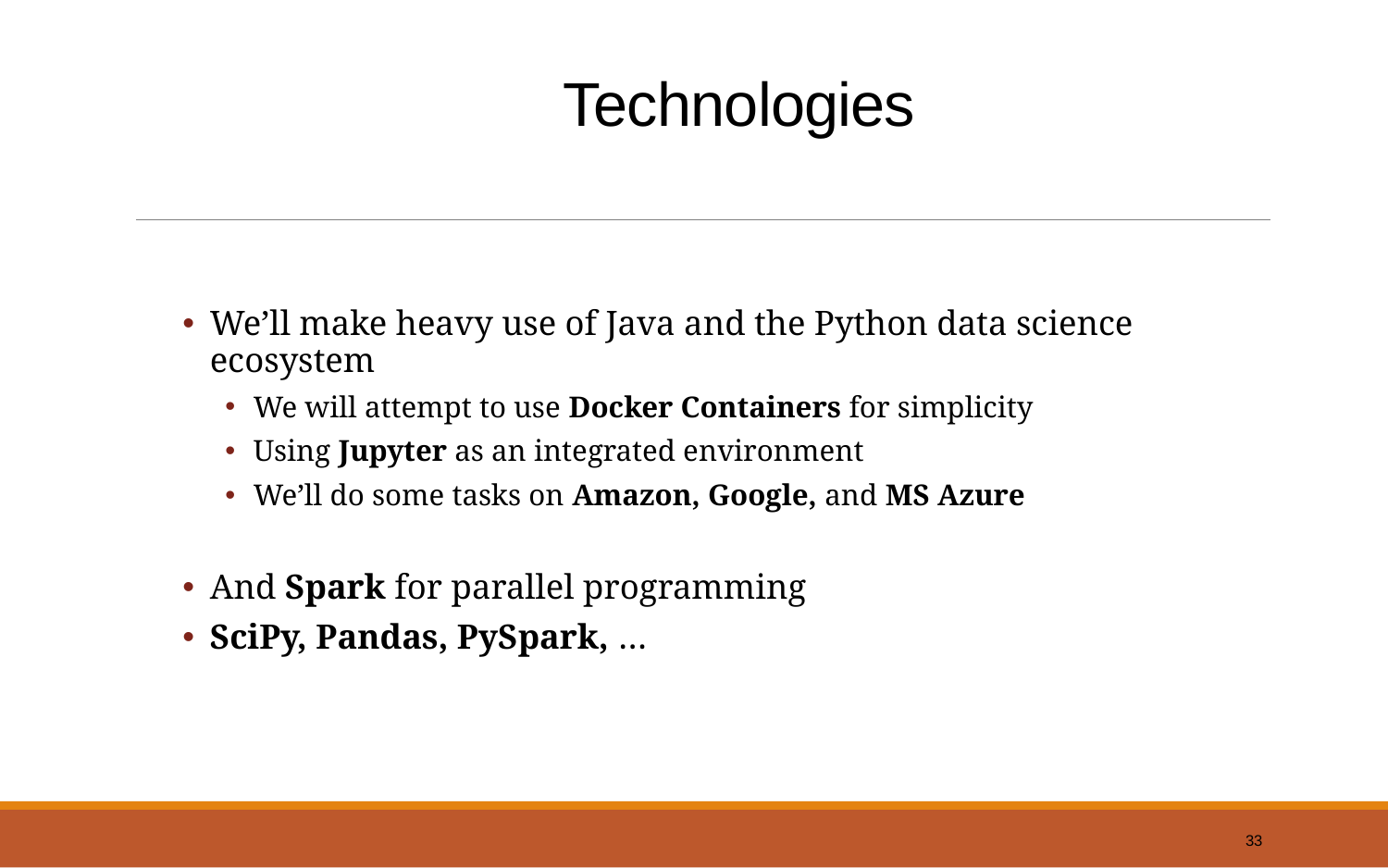

# Technologies
We’ll make heavy use of Java and the Python data science ecosystem
We will attempt to use Docker Containers for simplicity
Using Jupyter as an integrated environment
We’ll do some tasks on Amazon, Google, and MS Azure

And Spark for parallel programming
SciPy, Pandas, PySpark, …

33